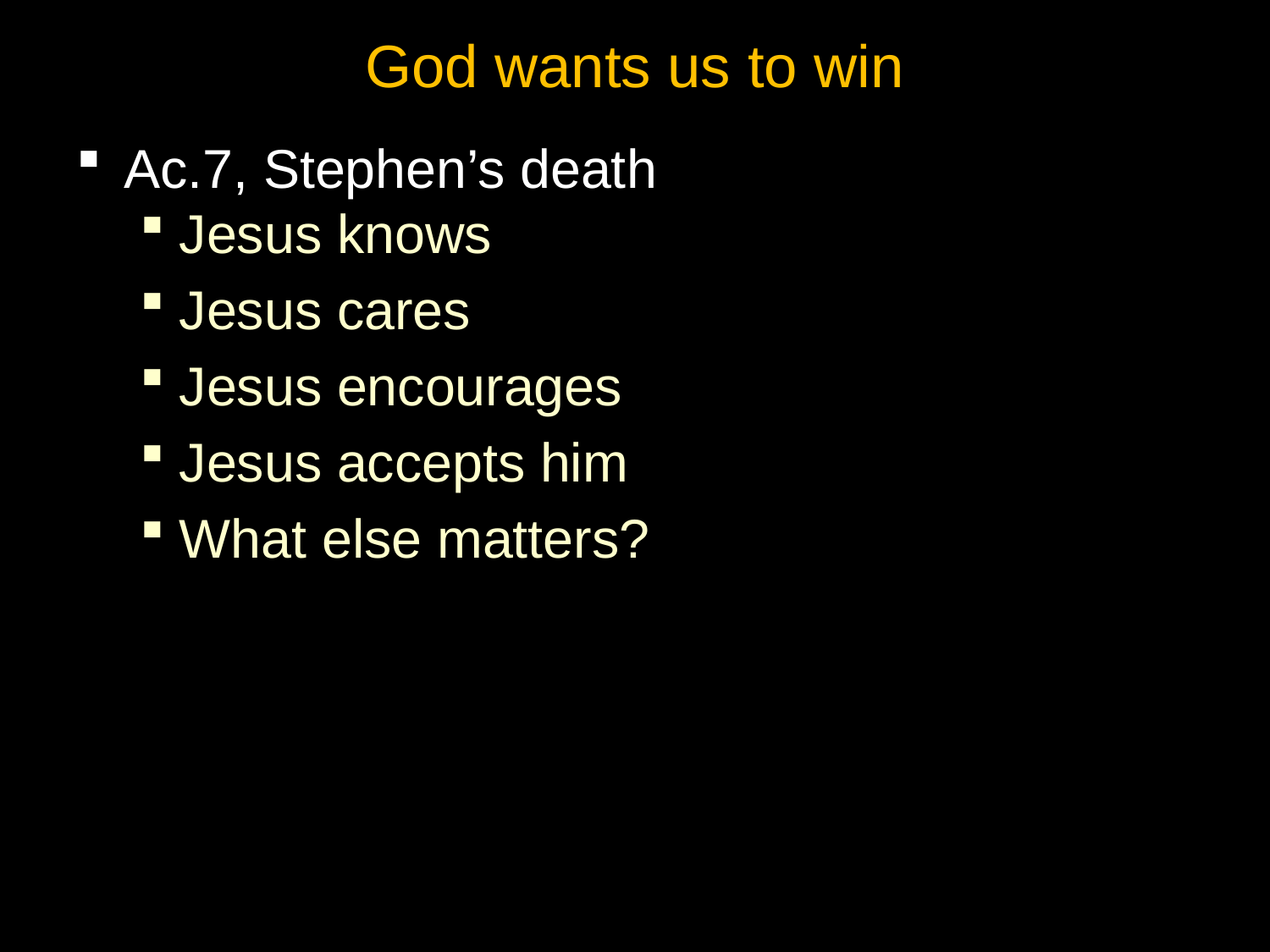

# God wants us to win
Ac.7, Stephen’s death
Jesus knows
Jesus cares
Jesus encourages
Jesus accepts him
What else matters?